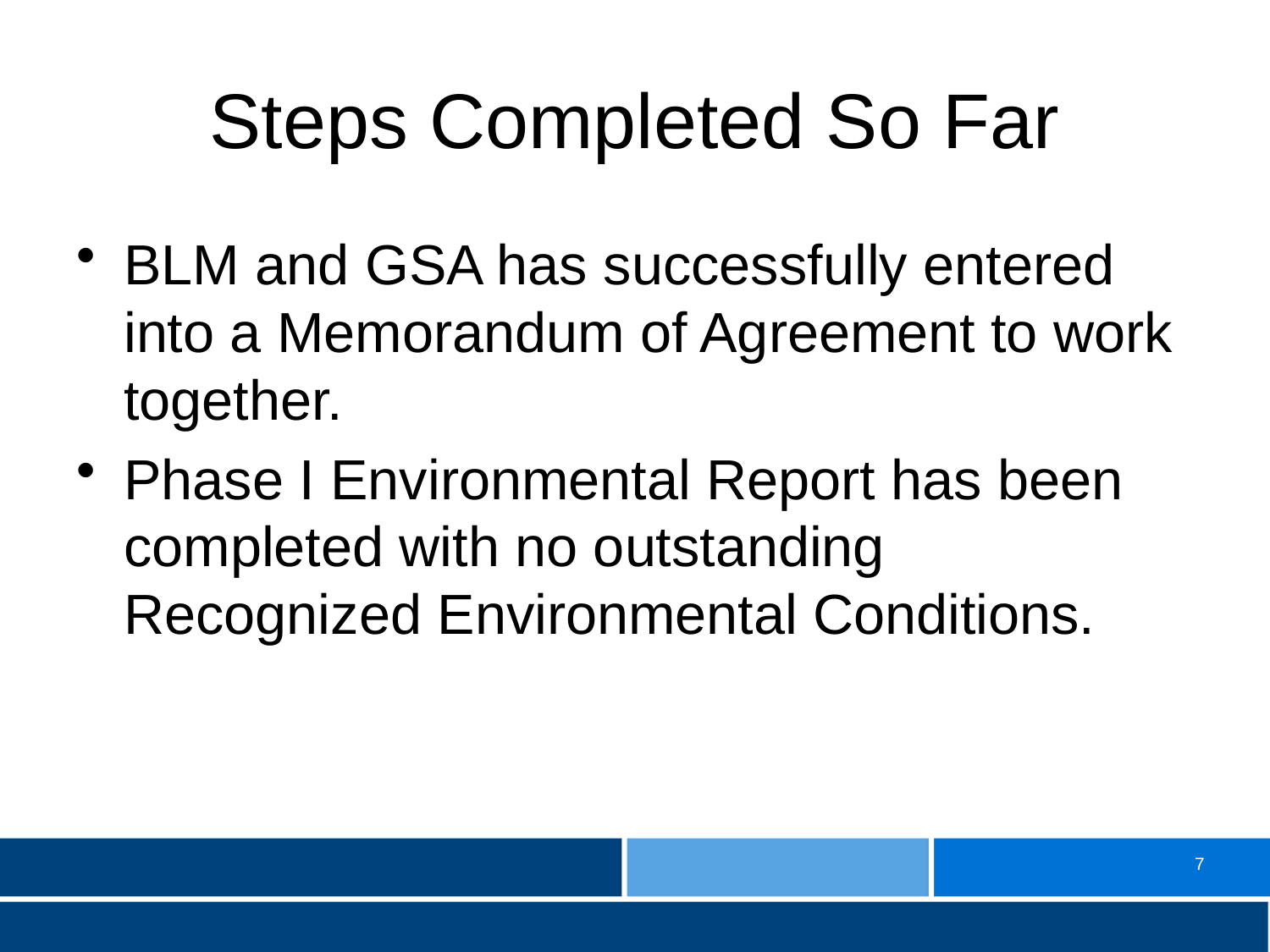

# Steps Completed So Far
BLM and GSA has successfully entered into a Memorandum of Agreement to work together.
Phase I Environmental Report has been completed with no outstanding Recognized Environmental Conditions.